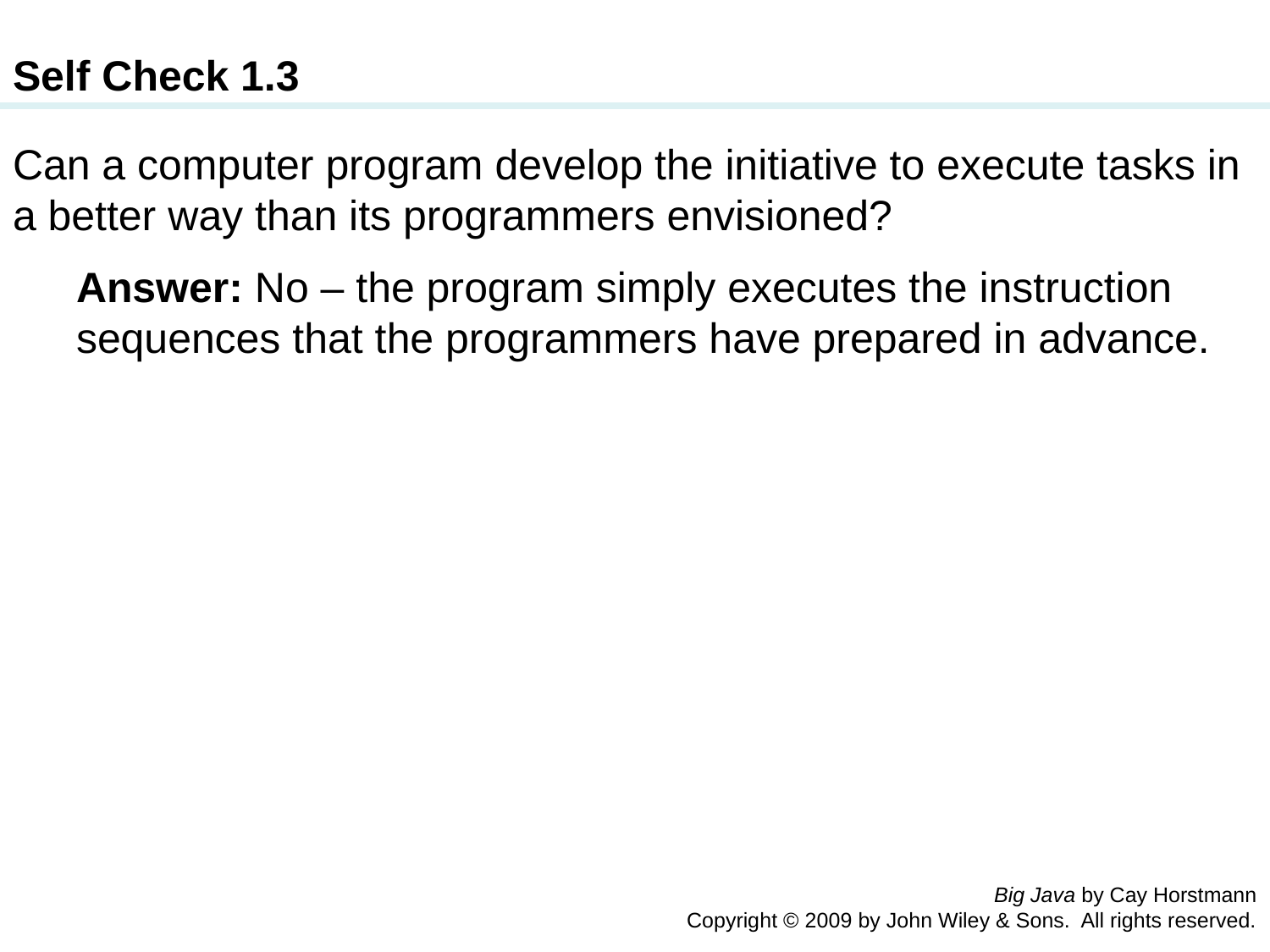

Self Check 1.3
Can a computer program develop the initiative to execute tasks in a better way than its programmers envisioned?
Answer: No – the program simply executes the instruction sequences that the programmers have prepared in advance.
Big Java by Cay Horstmann
Copyright © 2009 by John Wiley & Sons.  All rights reserved.